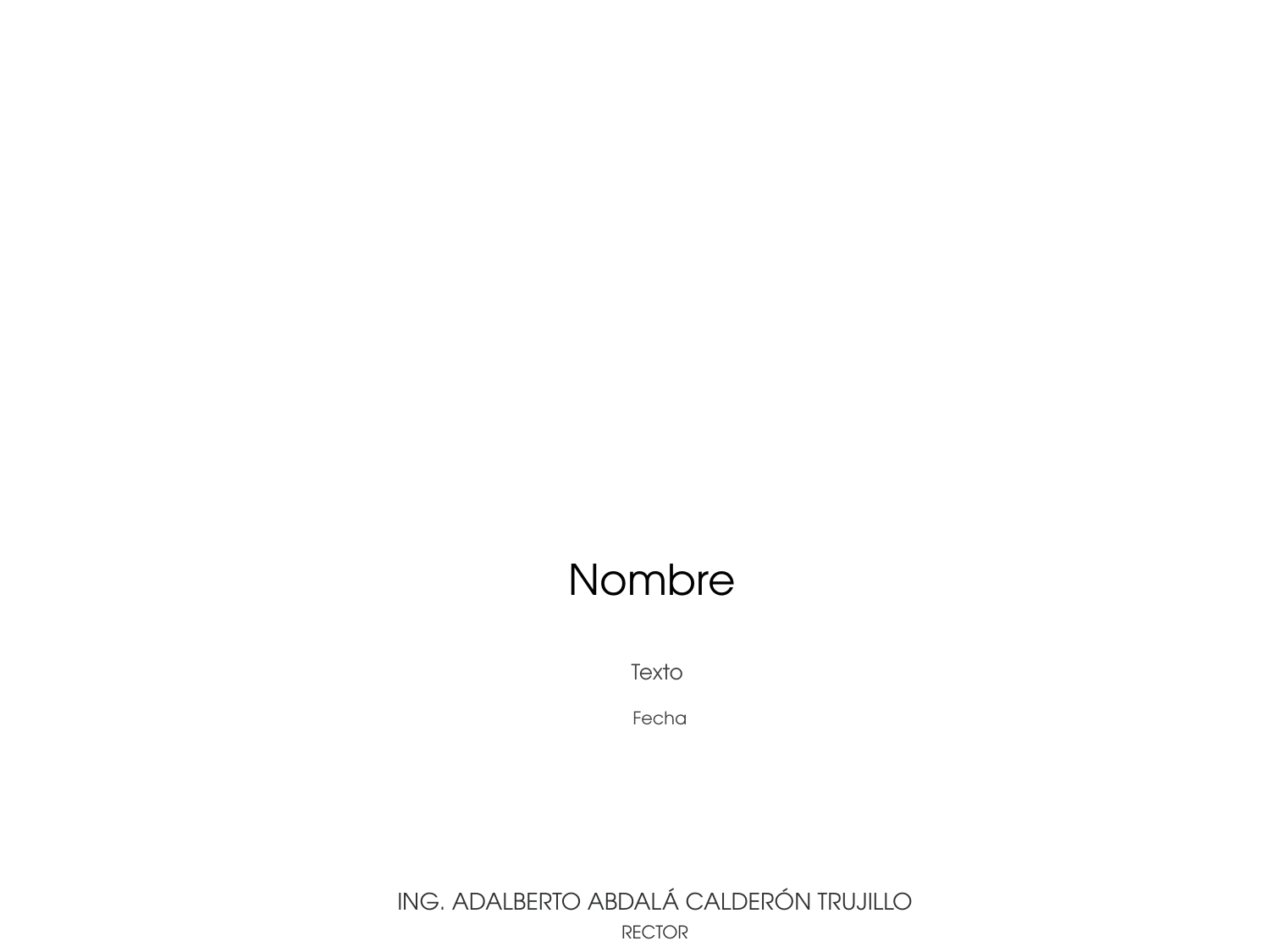

Nombre
Texto

 Fecha
ING. ADALBERTO ABDALÁ CALDERÓN TRUJILLO

RECTOR